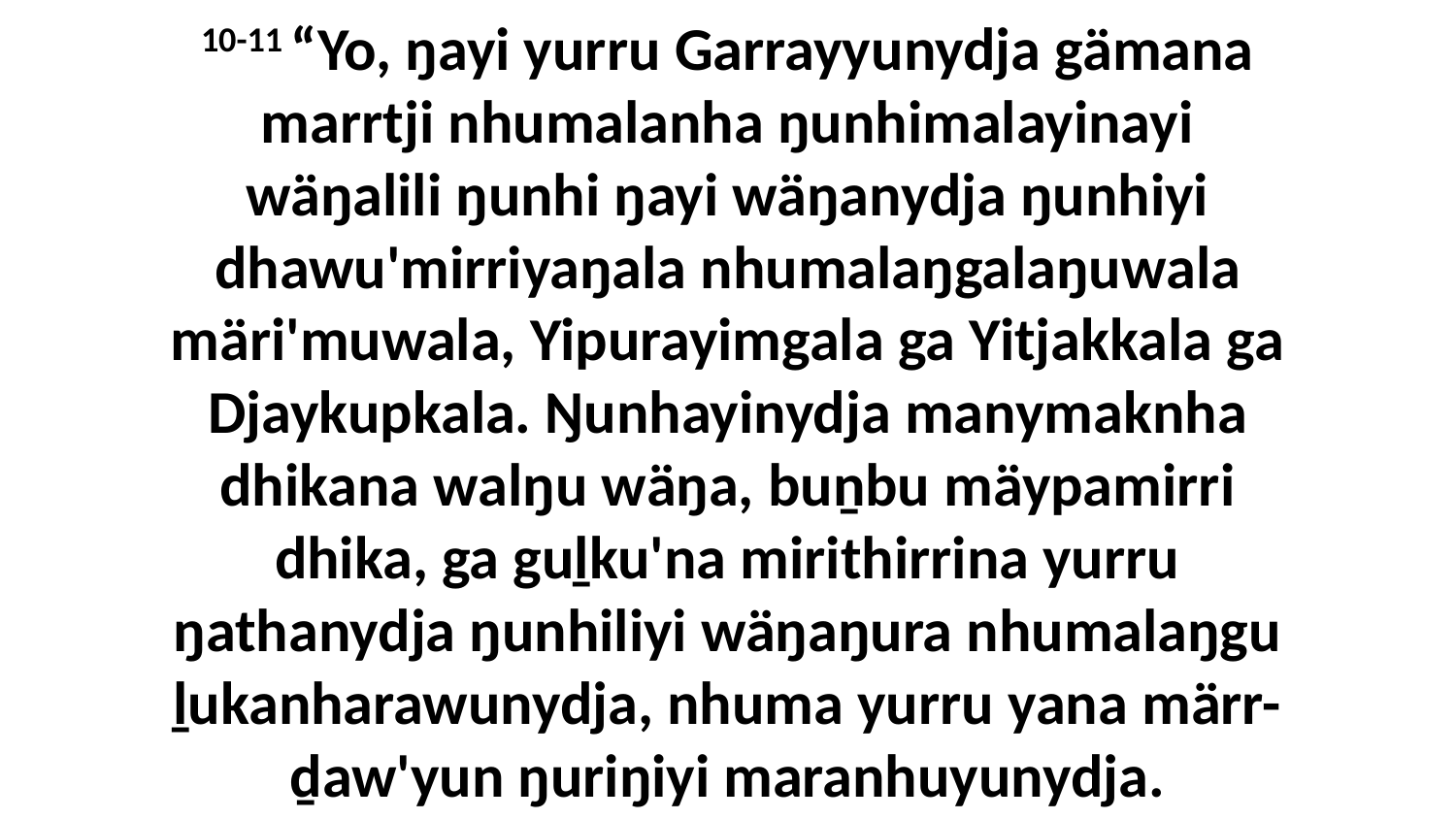

10-11 “Yo, ŋayi yurru Garrayyunydja gämana marrtji nhumalanha ŋunhimalayinayi wäŋalili ŋunhi ŋayi wäŋanydja ŋunhiyi dhawu'mirriyaŋala nhumalaŋgalaŋuwala märi'muwala, Yipurayimgala ga Yitjakkala ga Djaykupkala. Ŋunhayinydja manymaknha dhikana walŋu wäŋa, buṉbu mäypamirri dhika, ga guḻku'na mirithirrina yurru ŋathanydja ŋunhiliyi wäŋaŋura nhumalaŋgu ḻukanharawunydja, nhuma yurru yana märr-ḏaw'yun ŋuriŋiyi maranhuyunydja.